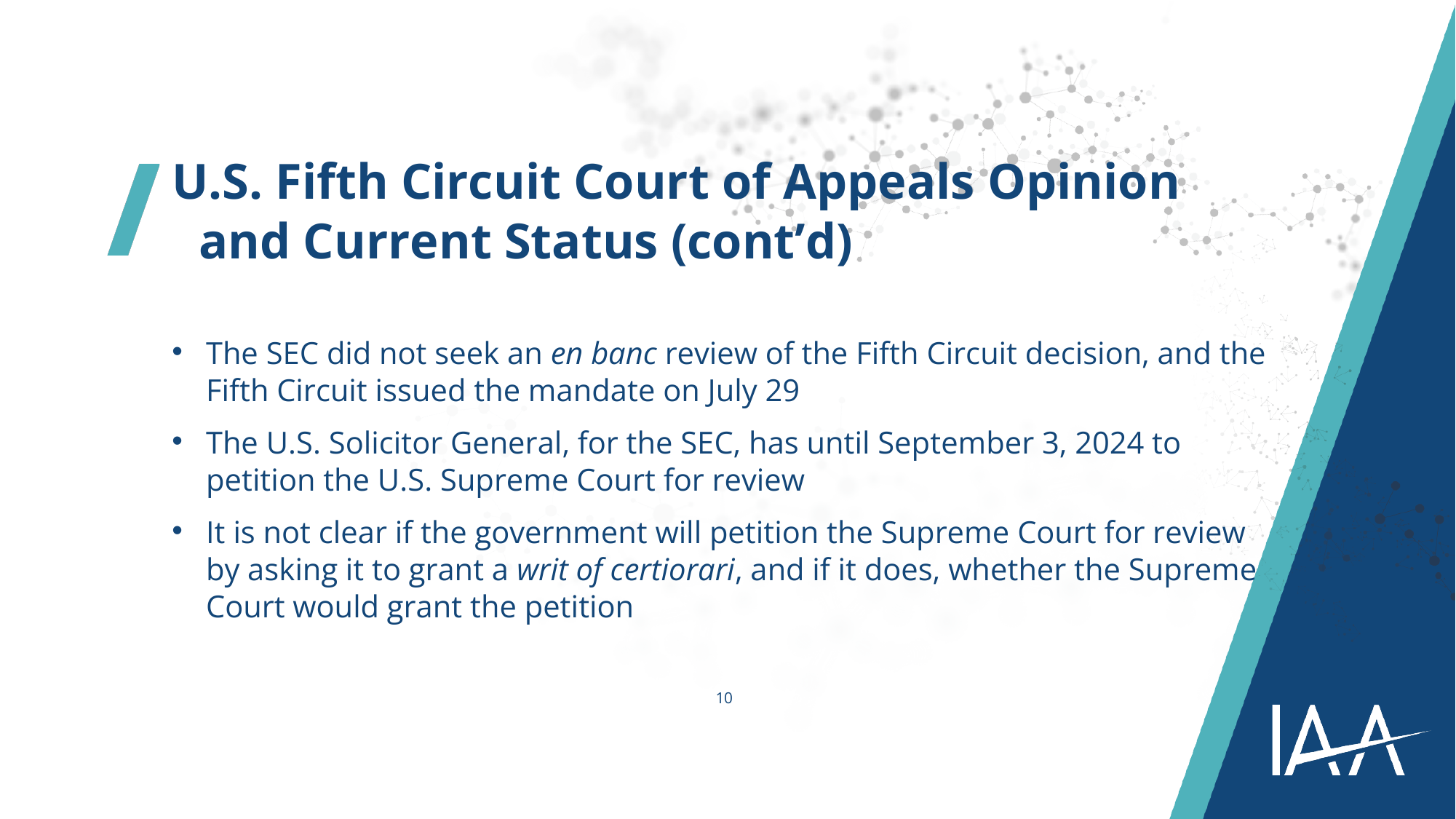

U.S. Fifth Circuit Court of Appeals Opinion and Current Status (cont’d)

The SEC did not seek an en banc review of the Fifth Circuit decision, and the Fifth Circuit issued the mandate on July 29
The U.S. Solicitor General, for the SEC, has until September 3, 2024 to petition the U.S. Supreme Court for review
It is not clear if the government will petition the Supreme Court for review by asking it to grant a writ of certiorari, and if it does, whether the Supreme Court would grant the petition

10